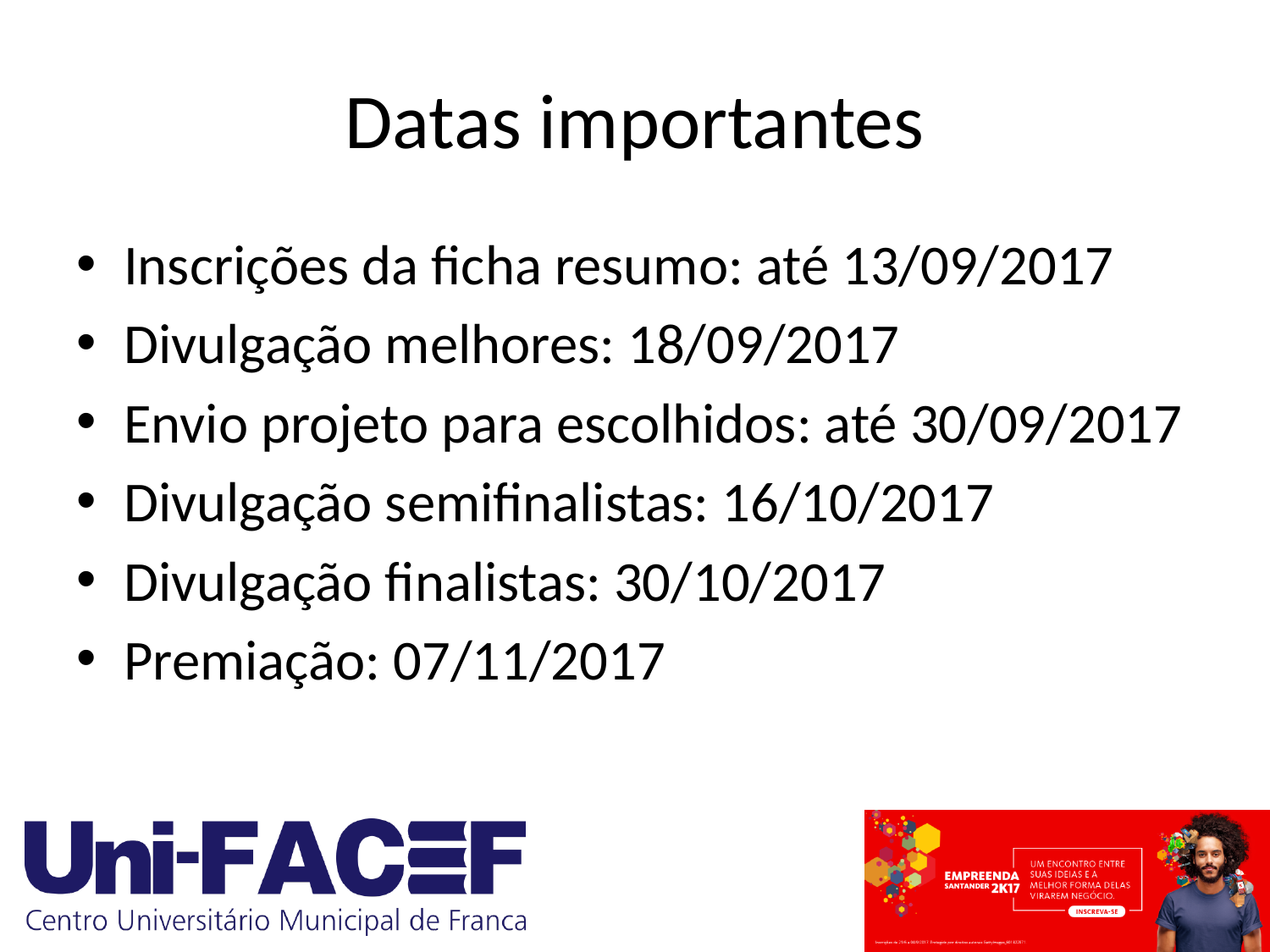

# Datas importantes
Inscrições da ficha resumo: até 13/09/2017
Divulgação melhores: 18/09/2017
Envio projeto para escolhidos: até 30/09/2017
Divulgação semifinalistas: 16/10/2017
Divulgação finalistas: 30/10/2017
Premiação: 07/11/2017